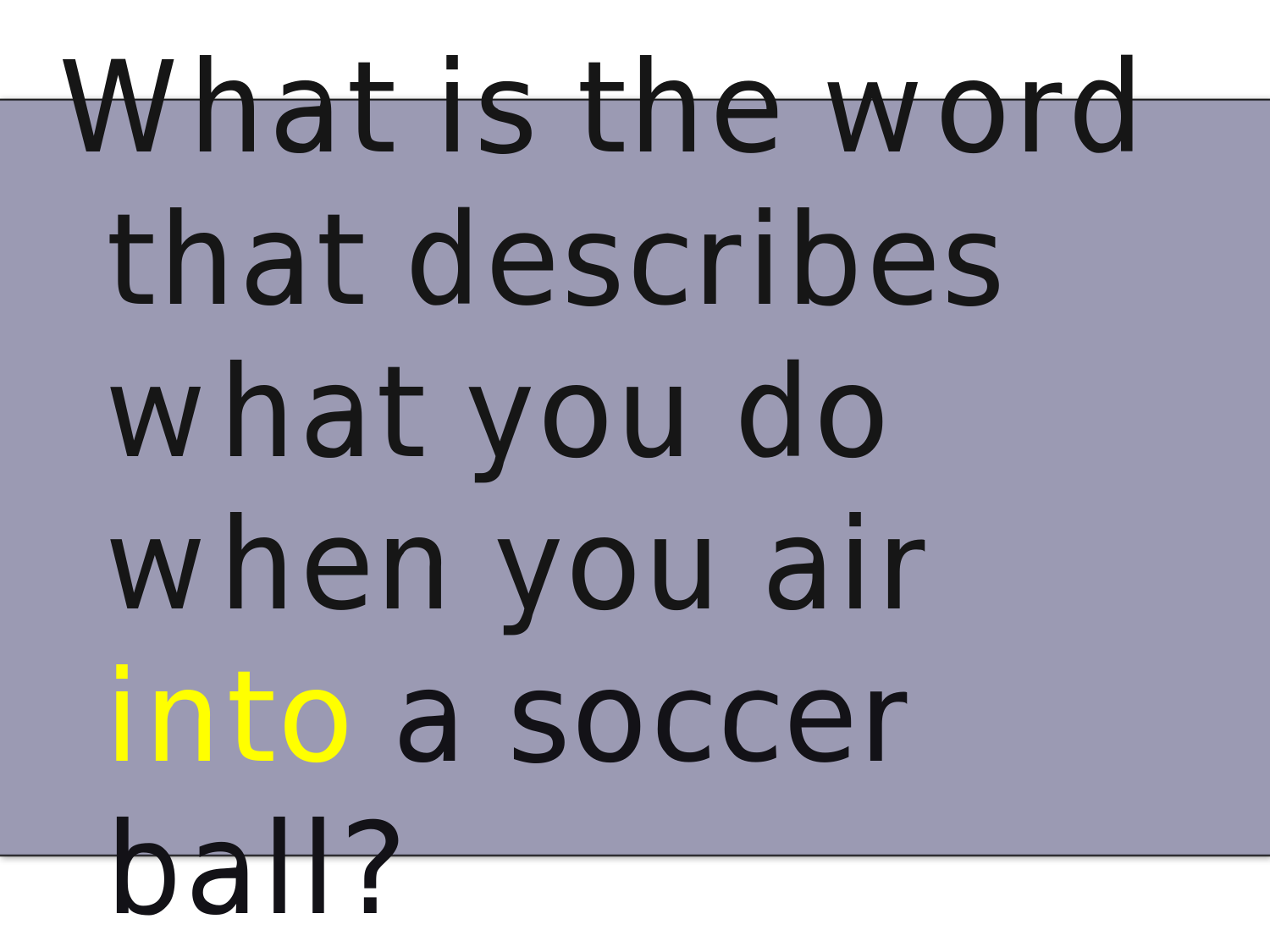

What is the word that describes what you do when you air into a soccer ball?
#